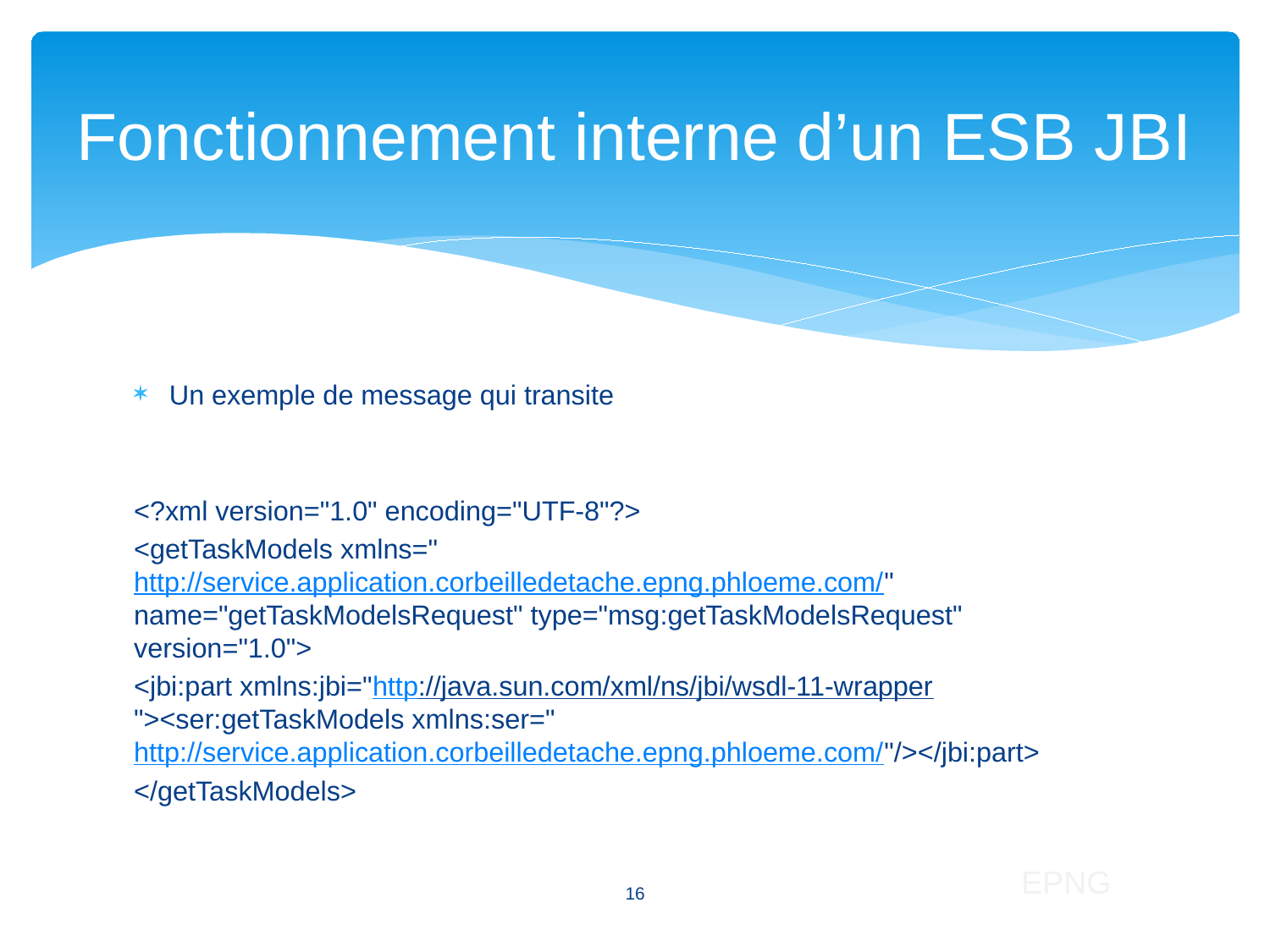

# Fonctionnement interne d’un ESB JBI
Un exemple de message qui transite

<?xml version="1.0" encoding="UTF-8"?>
<getTaskModels xmlns="http://service.application.corbeilledetache.epng.phloeme.com/" name="getTaskModelsRequest" type="msg:getTaskModelsRequest" version="1.0">
<jbi:part xmlns:jbi="http://java.sun.com/xml/ns/jbi/wsdl-11-wrapper"><ser:getTaskModels xmlns:ser="http://service.application.corbeilledetache.epng.phloeme.com/"/></jbi:part>
</getTaskModels>
EPNG
16